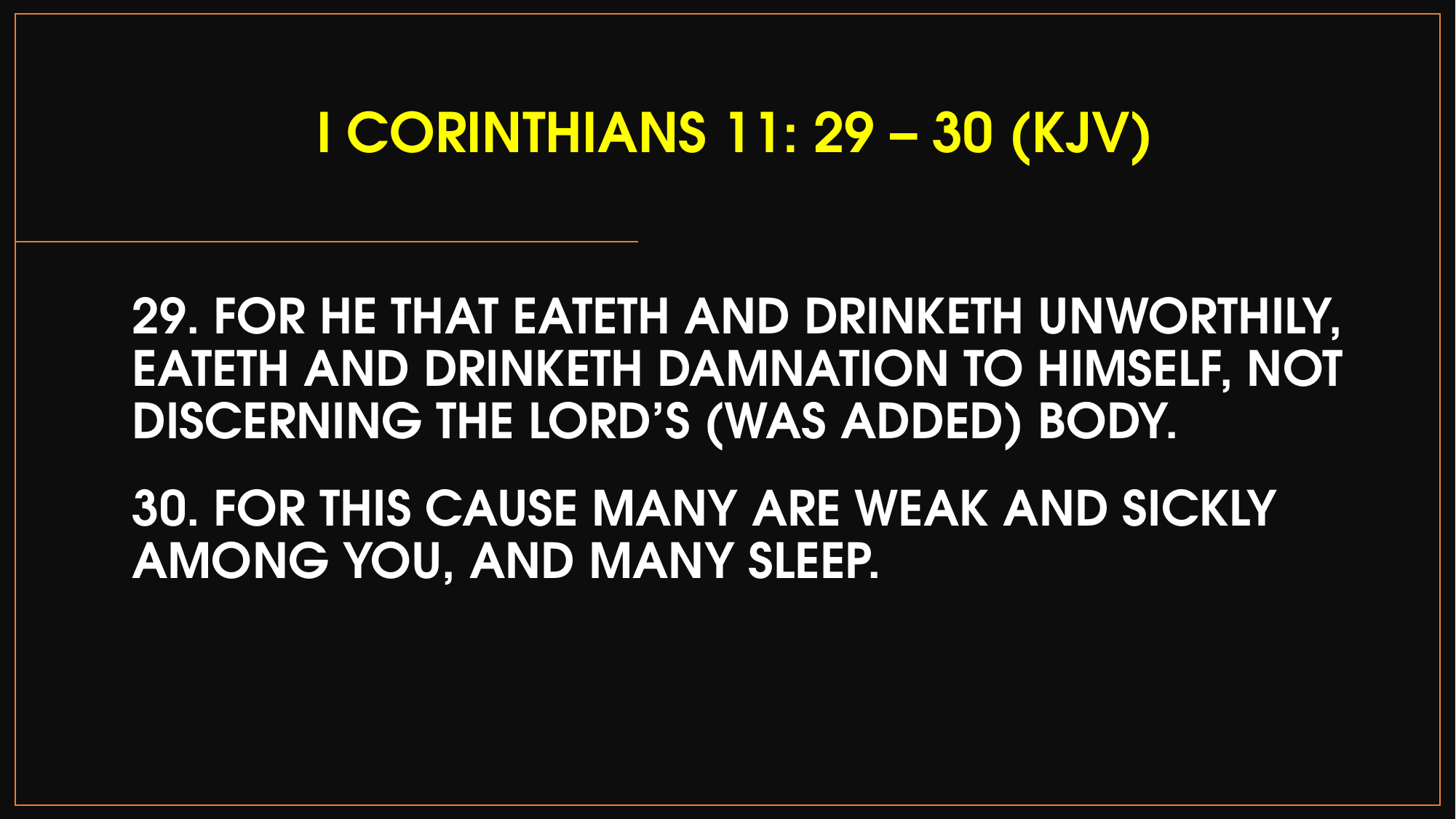

I CORINTHIANS 11: 29 – 30 (KJV)
29. FOR HE THAT EATETH AND DRINKETH UNWORTHILY, EATETH AND DRINKETH DAMNATION TO HIMSELF, NOT DISCERNING THE LORD’S (WAS ADDED) BODY.

30. FOR THIS CAUSE MANY ARE WEAK AND SICKLY AMONG YOU, AND MANY SLEEP.